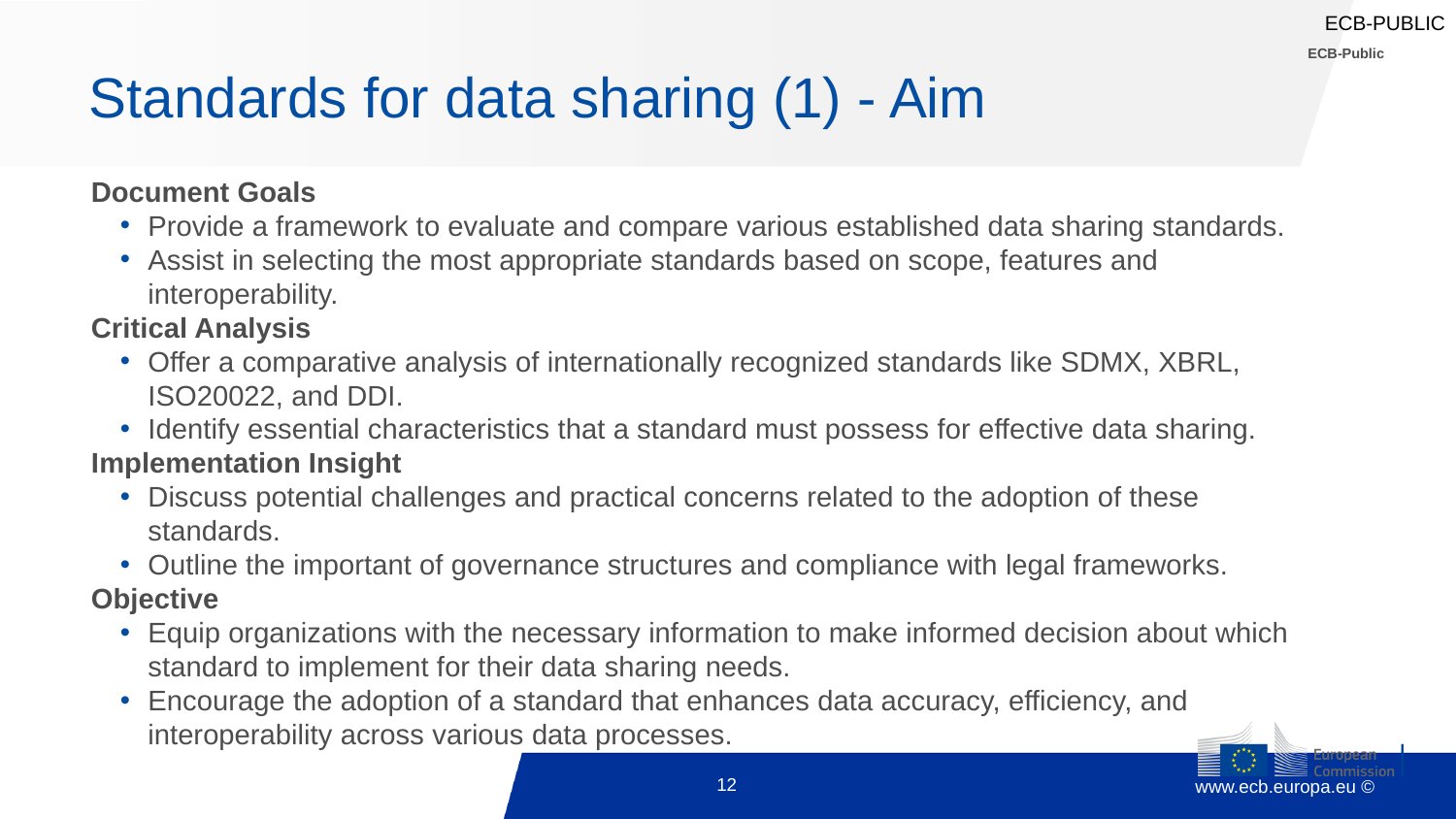

ECB-Public
# Standards for data sharing (1) - Aim
Document Goals
Provide a framework to evaluate and compare various established data sharing standards.
Assist in selecting the most appropriate standards based on scope, features and interoperability.
Critical Analysis
Offer a comparative analysis of internationally recognized standards like SDMX, XBRL, ISO20022, and DDI.
Identify essential characteristics that a standard must possess for effective data sharing.
Implementation Insight
Discuss potential challenges and practical concerns related to the adoption of these standards.
Outline the important of governance structures and compliance with legal frameworks.
Objective
Equip organizations with the necessary information to make informed decision about which standard to implement for their data sharing needs.
Encourage the adoption of a standard that enhances data accuracy, efficiency, and interoperability across various data processes.

12